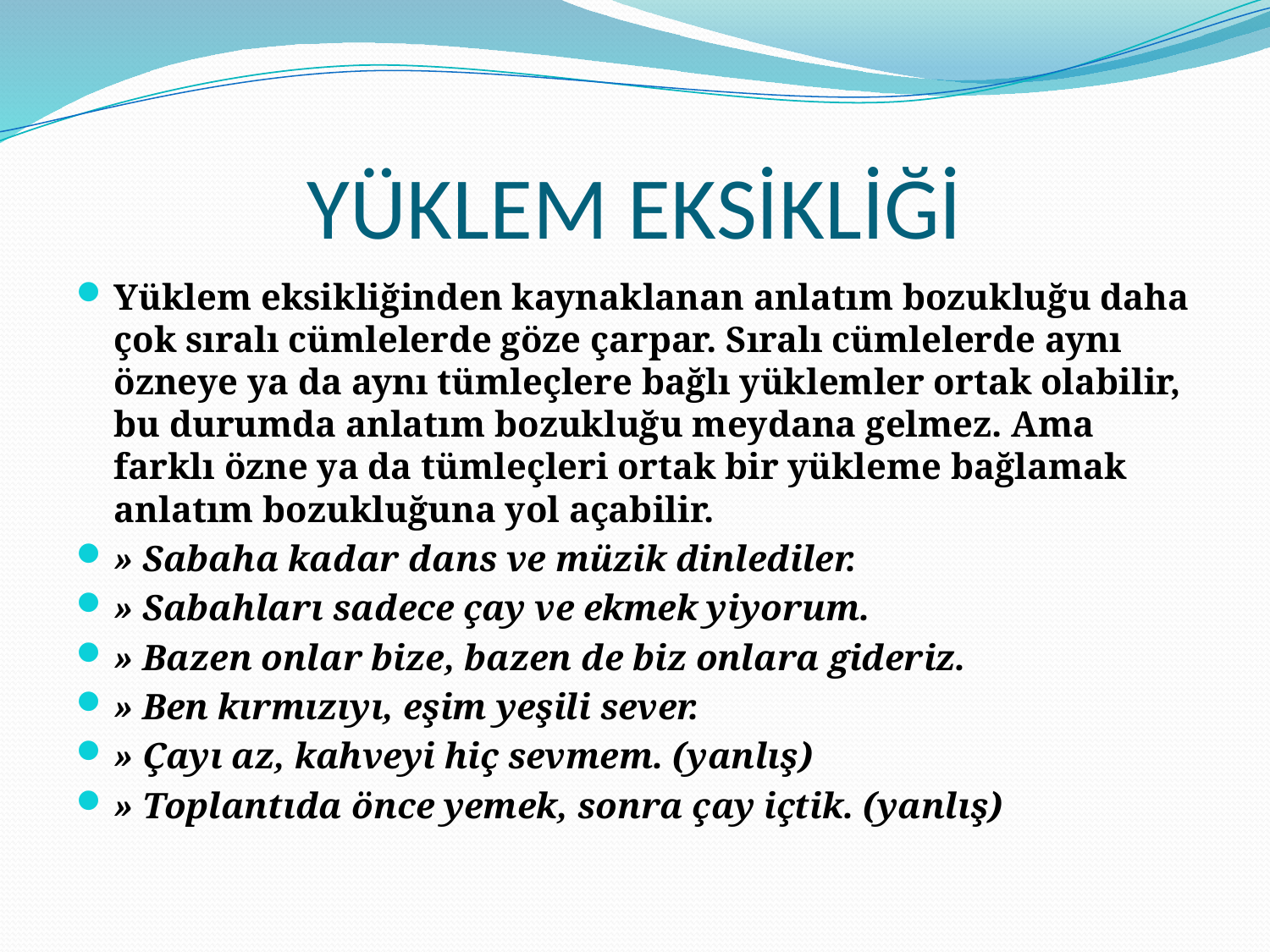

# YÜKLEM EKSİKLİĞİ
Yüklem eksikliğinden kaynaklanan anlatım bozukluğu daha çok sıralı cümlelerde göze çarpar. Sıralı cümlelerde aynı özneye ya da aynı tümleçlere bağlı yüklemler ortak olabilir, bu durumda anlatım bozukluğu meydana gelmez. Ama farklı özne ya da tümleçleri ortak bir yükleme bağlamak anlatım bozukluğuna yol açabilir.
» Sabaha kadar dans ve müzik dinlediler.
» Sabahları sadece çay ve ekmek yiyorum.
» Bazen onlar bize, bazen de biz onlara gideriz.
» Ben kırmızıyı, eşim yeşili sever.
» Çayı az, kahveyi hiç sevmem. (yanlış)
» Toplantıda önce yemek, sonra çay içtik. (yanlış)